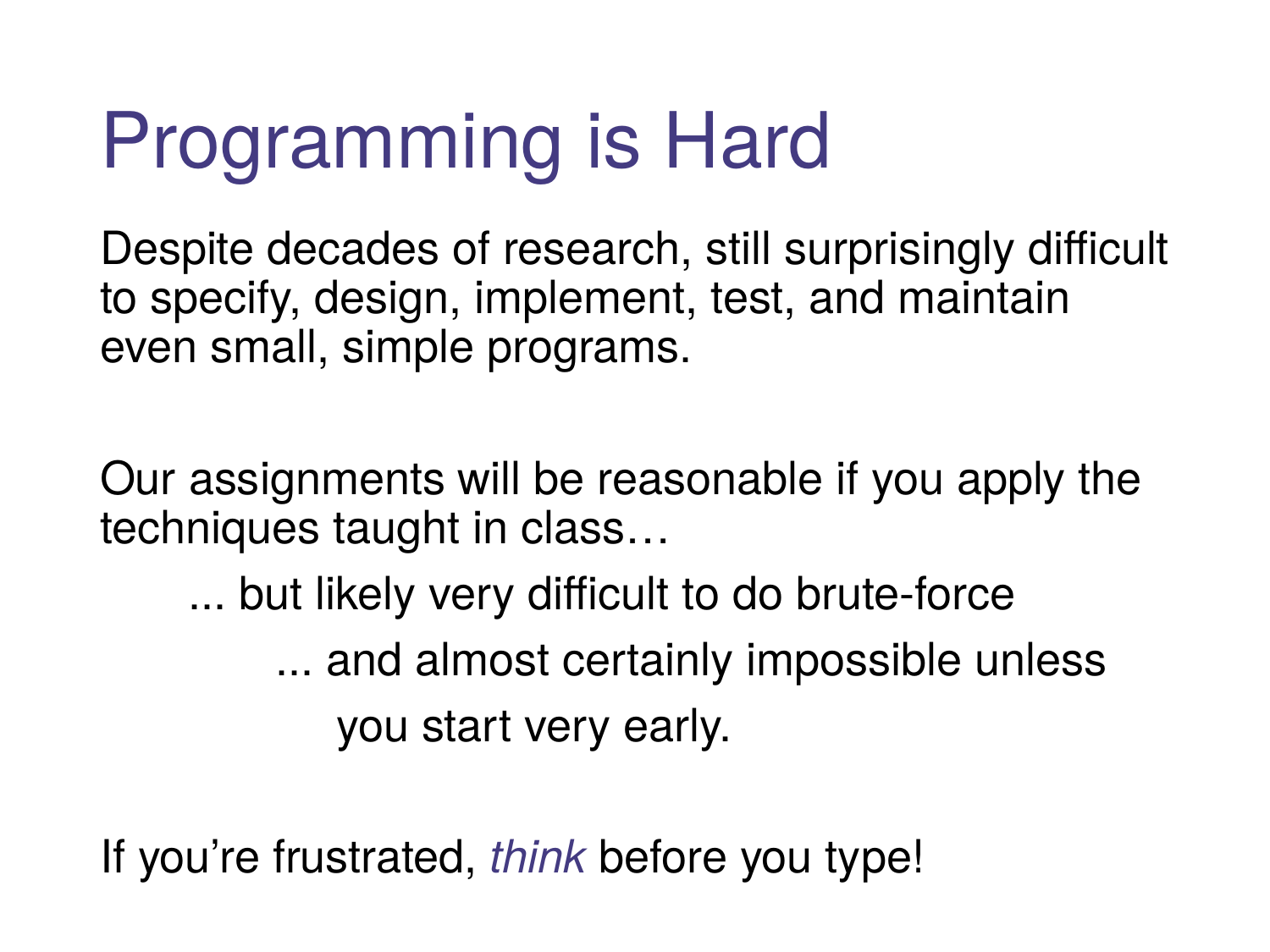

# Programming is Hard
Despite decades of research, still surprisingly difficult to specify, design, implement, test, and maintain even small, simple programs.

Our assignments will be reasonable if you apply the techniques taught in class…
... but likely very difficult to do brute-force
... and almost certainly impossible unless
 you start very early.

If you’re frustrated, think before you type!